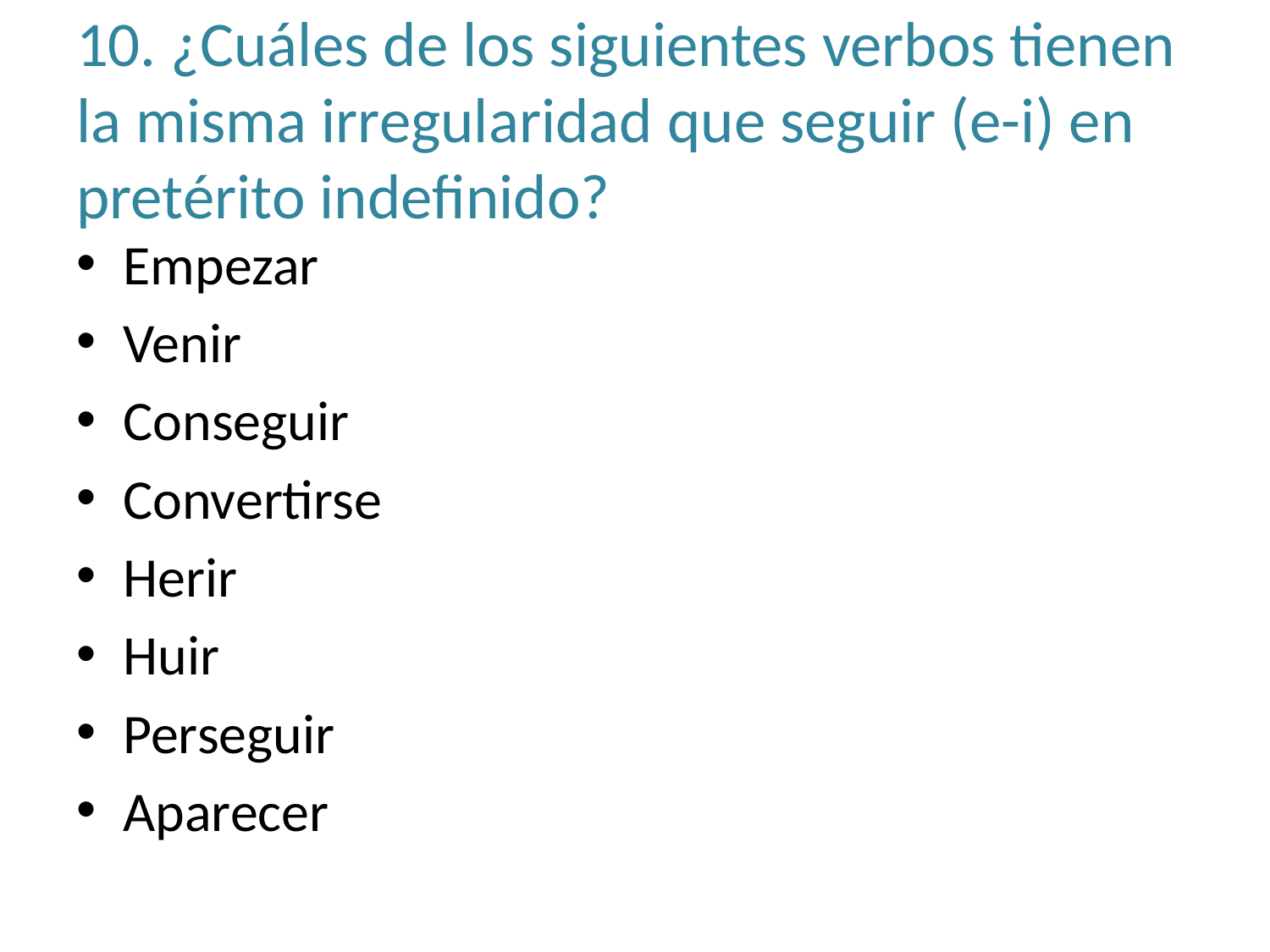

# 10. ¿Cuáles de los siguientes verbos tienen la misma irregularidad que seguir (e-i) en pretérito indefinido?
Empezar
Venir
Conseguir
Convertirse
Herir
Huir
Perseguir
Aparecer